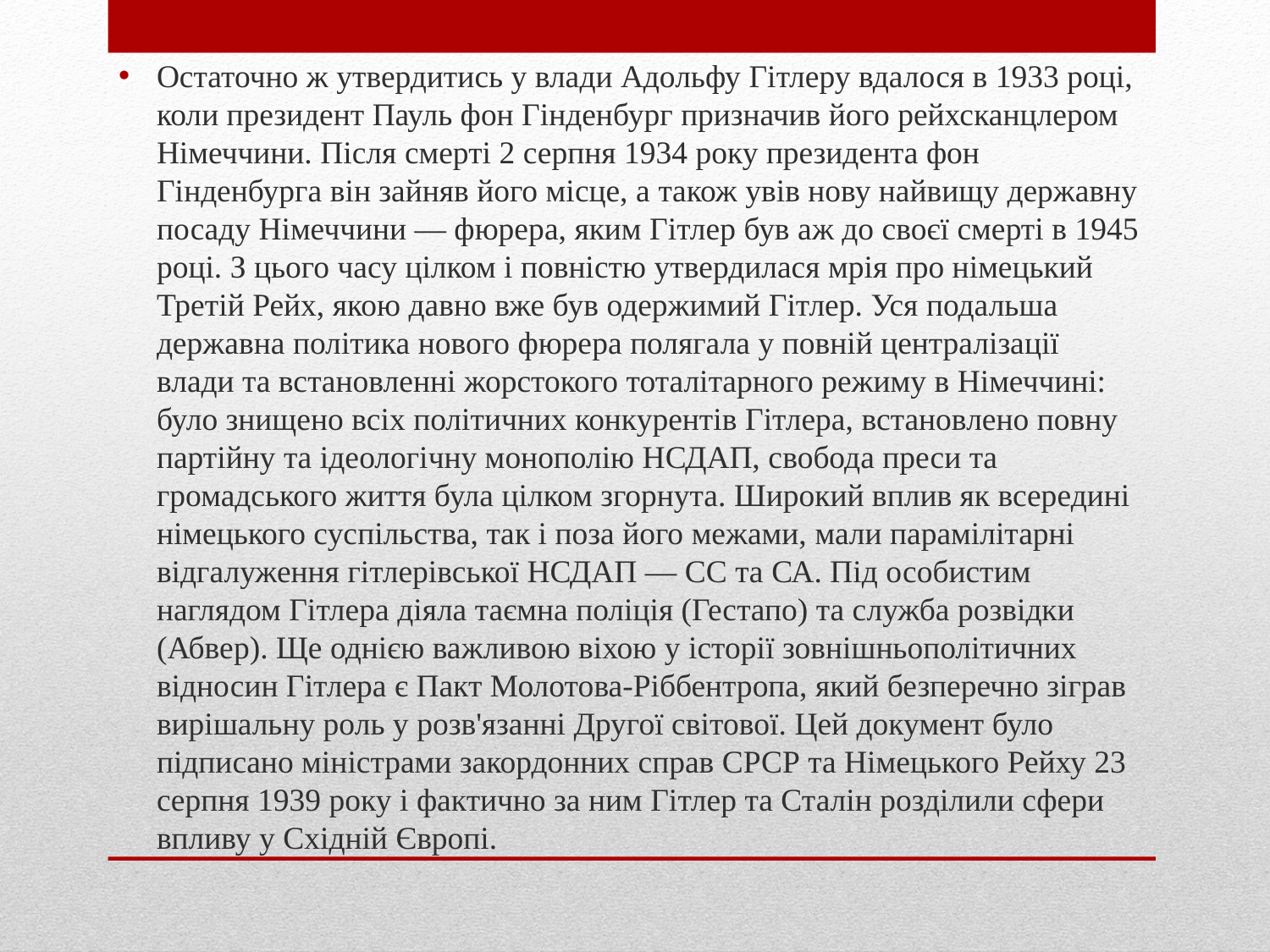

Остаточно ж утвердитись у влади Адольфу Гітлеру вдалося в 1933 році, коли президент Пауль фон Гінденбург призначив його рейхсканцлером Німеччини. Після смерті 2 серпня 1934 року президента фон Гінденбурга він зайняв його місце, а також увів нову найвищу державну посаду Німеччини — фюрера, яким Гітлер був аж до своєї смерті в 1945 році. З цього часу цілком і повністю утвердилася мрія про німецький Третій Рейх, якою давно вже був одержимий Гітлер. Уся подальша державна політика нового фюрера полягала у повній централізації влади та встановленні жорстокого тоталітарного режиму в Німеччині: було знищено всіх політичних конкурентів Гітлера, встановлено повну партійну та ідеологічну монополію НСДАП, свобода преси та громадського життя була цілком згорнута. Широкий вплив як всередині німецького суспільства, так і поза його межами, мали парамілітарні відгалуження гітлерівської НСДАП — СС та СА. Під особистим наглядом Гітлера діяла таємна поліція (Гестапо) та служба розвідки (Абвер). Ще однією важливою віхою у історії зовнішньополітичних відносин Гітлера є Пакт Молотова-Ріббентропа, який безперечно зіграв вирішальну роль у розв'язанні Другої світової. Цей документ було підписано міністрами закордонних справ СРСР та Німецького Рейху 23 серпня 1939 року і фактично за ним Гітлер та Сталін розділили сфери впливу у Східній Європі.